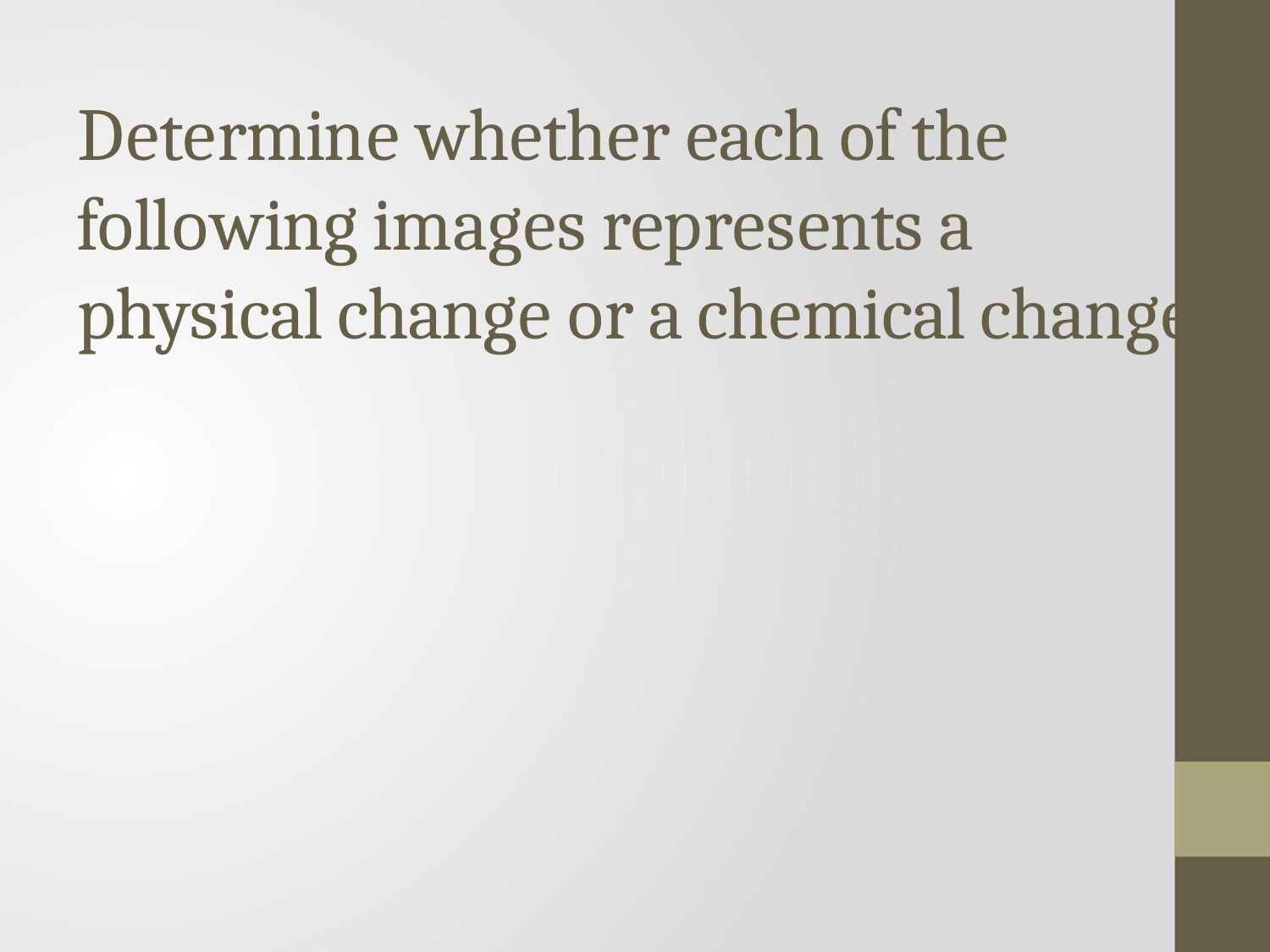

# Determine whether each of the following images represents a physical change or a chemical change